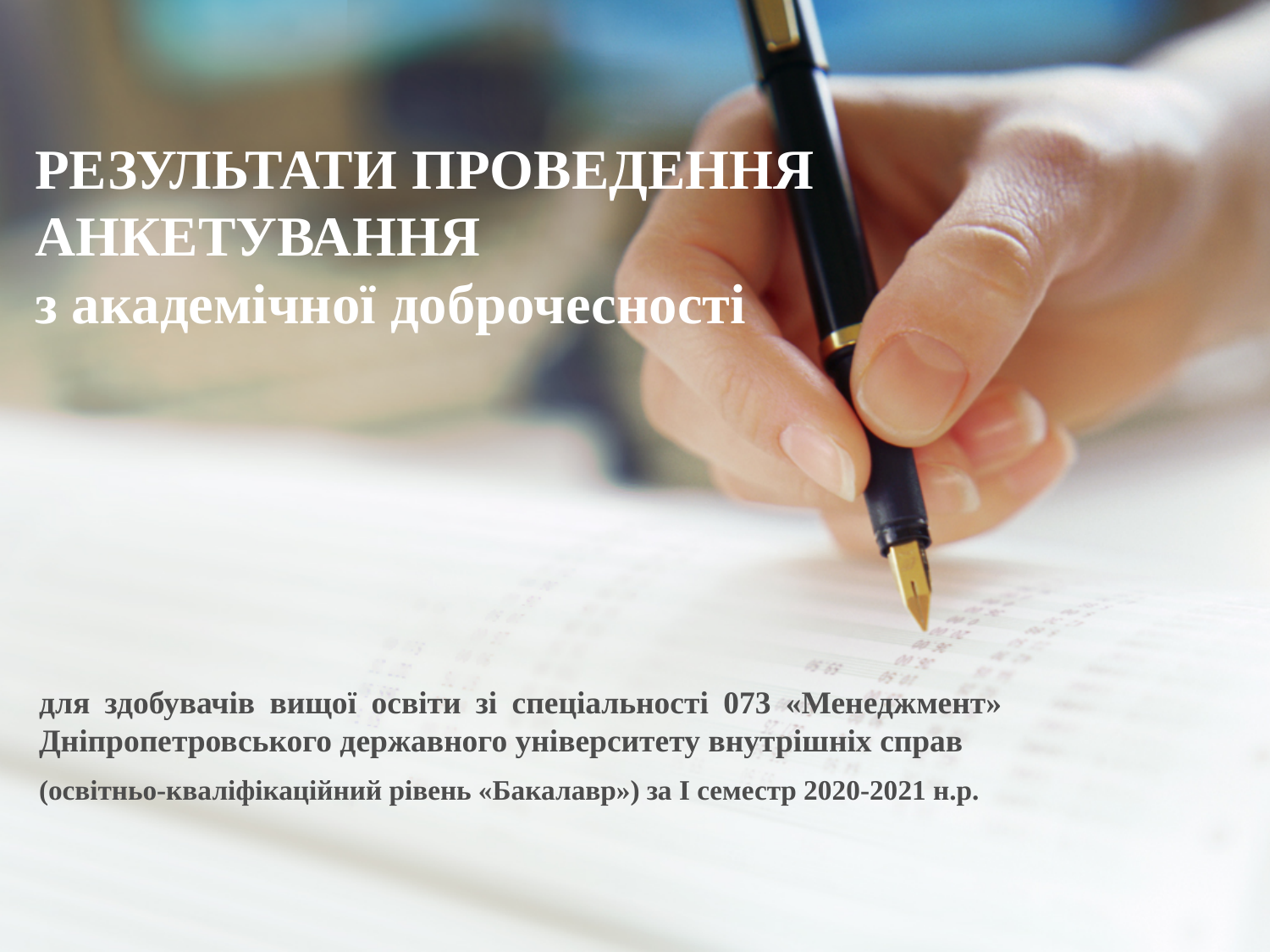

РЕЗУЛЬТАТИ ПРОВЕДЕННЯ АНКЕТУВАННЯ
з академічної доброчесності
для здобувачів вищої освіти зі спеціальності 073 «Менеджмент» Дніпропетровського державного університету внутрішніх справ
(освітньо-кваліфікаційний рівень «Бакалавр») за І семестр 2020-2021 н.р.